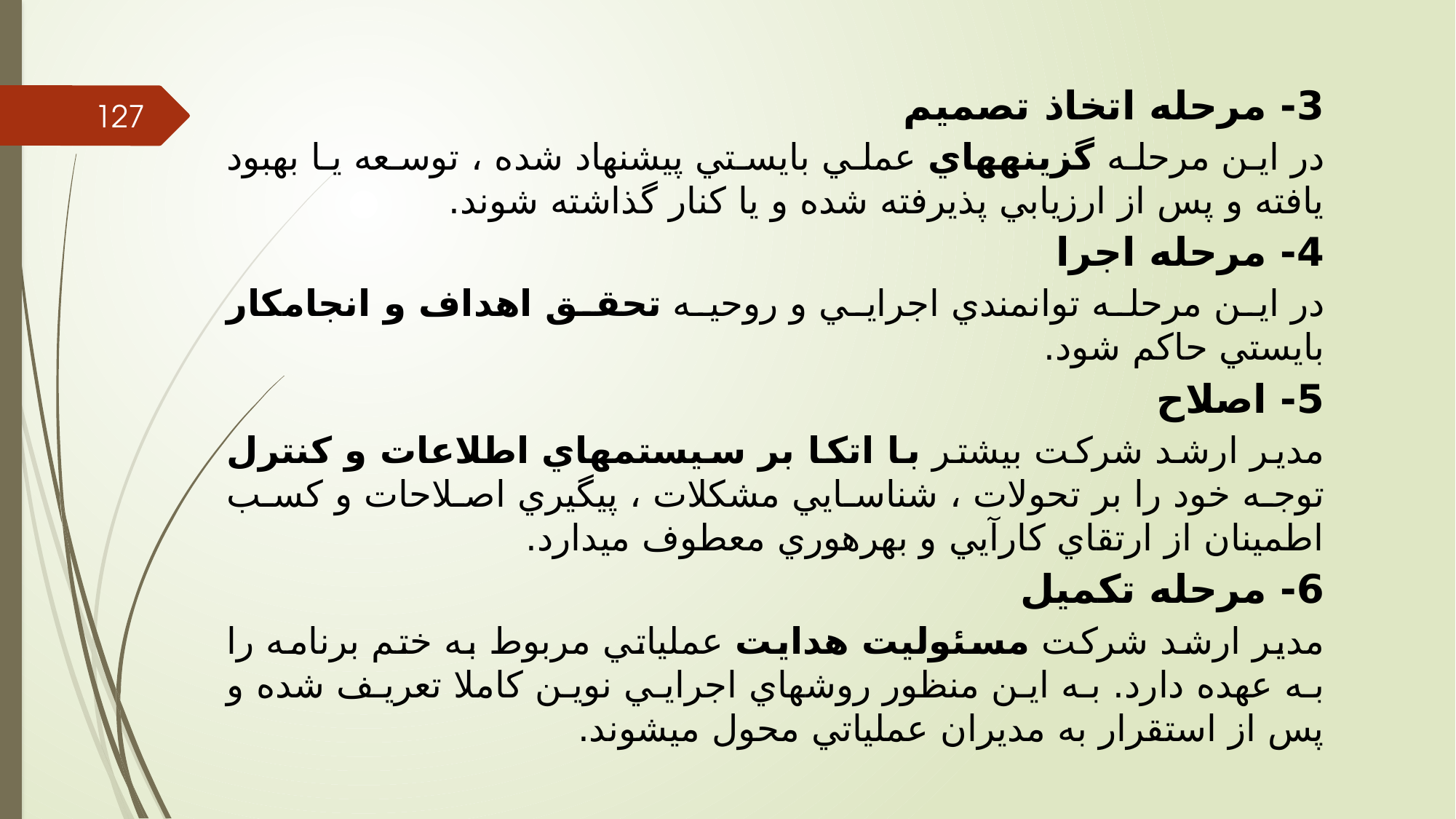

3- مرحله اتخاذ تصميم
در اين مرحله گزينه‏هاي عملي بايستي پيشنهاد شده ، توسعه يا بهبود يافته و پس از ارزيابي پذيرفته شده و يا كنار گذاشته شوند.
4- مرحله اجرا
در اين مرحله توانمندي اجرايي و روحيه تحقق اهداف و انجام‏كار بايستي حاكم شود.
5- اصلاح
مدير ارشد شركت بيشتر با اتكا بر سيستمهاي اطلاعات و كنترل توجه خود را بر تحولات ، شناسايي مشكلات ، پيگيري اصلاحات و كسب اطمينان از ارتقاي كارآيي و بهره‏وري معطوف مي‏دارد.
6- مرحله تكميل
مدير ارشد شركت مسئوليت هدايت عملياتي مربوط به ختم برنامه را به عهده دارد. به اين منظور روشهاي اجرايي نوين كاملا تعريف شده و پس از استقرار به مديران عملياتي محول مي‏شوند.
127